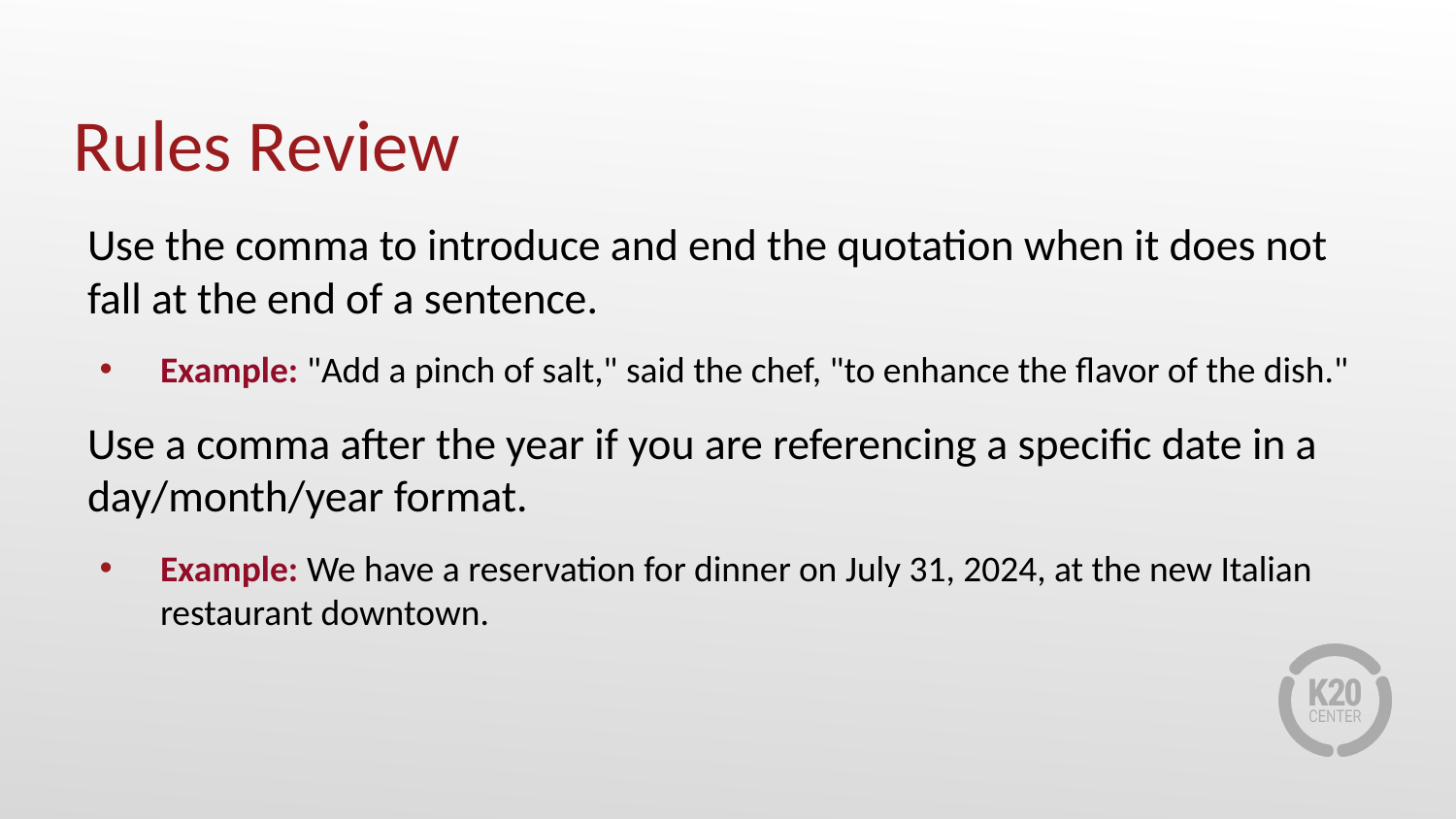

# Rules Review
Use the comma to introduce and end the quotation when it does not fall at the end of a sentence.
Example: "Add a pinch of salt," said the chef, "to enhance the flavor of the dish."
Use a comma after the year if you are referencing a specific date in a day/month/year format.
Example: We have a reservation for dinner on July 31, 2024, at the new Italian restaurant downtown.